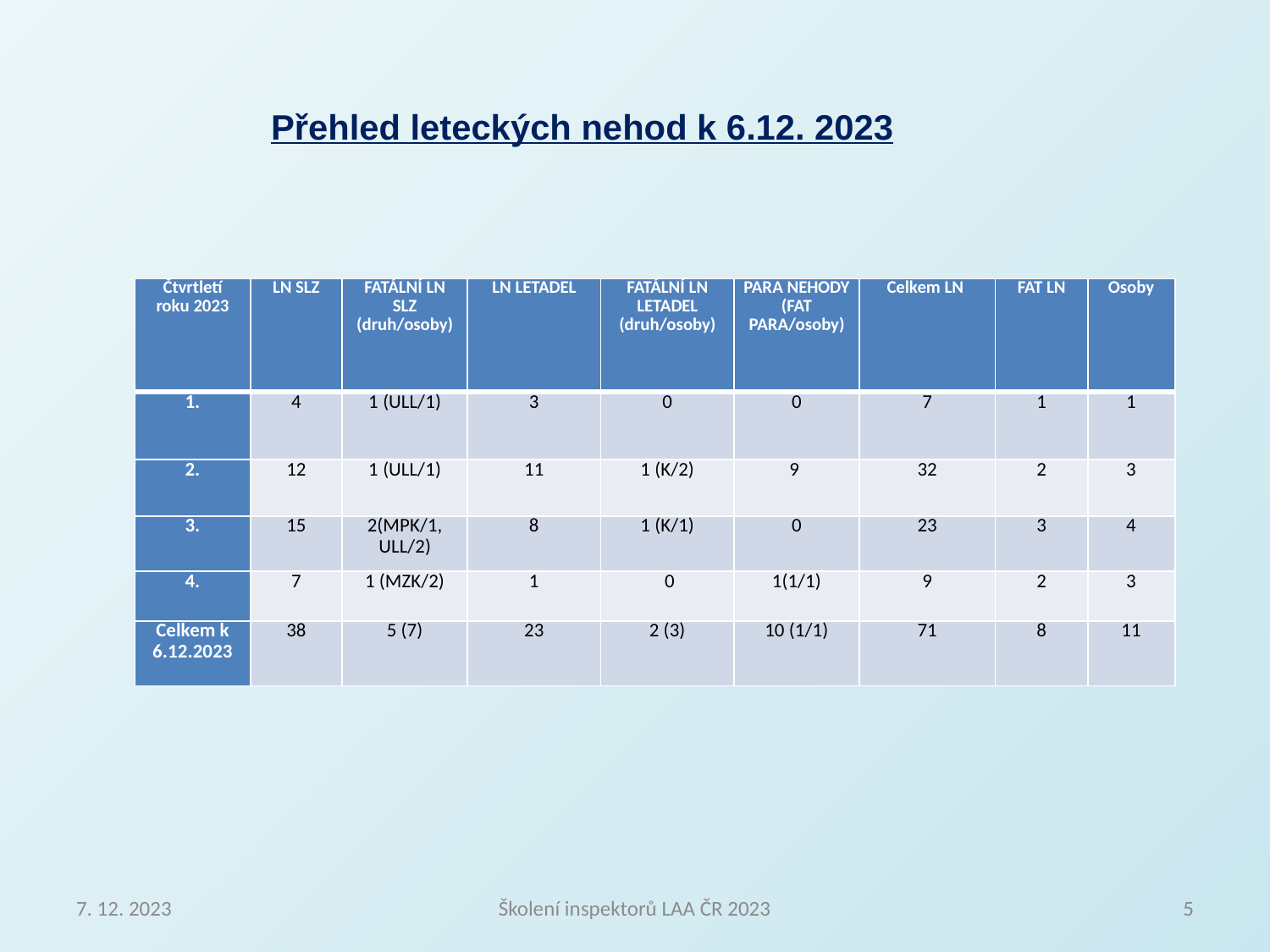

Přehled leteckých nehod k 6.12. 2023

| Čtvrtletí roku 2023 | LN SLZ | FATÁLNÍ LN SLZ (druh/osoby) | LN LETADEL | FATÁLNÍ LN LETADEL (druh/osoby) | PARA NEHODY (FAT PARA/osoby) | Celkem LN | FAT LN | Osoby |
| --- | --- | --- | --- | --- | --- | --- | --- | --- |
| 1. | 4 | 1 (ULL/1) | 3 | 0 | 0 | 7 | 1 | 1 |
| 2. | 12 | 1 (ULL/1) | 11 | 1 (K/2) | 9 | 32 | 2 | 3 |
| 3. | 15 | 2(MPK/1, ULL/2) | 8 | 1 (K/1) | 0 | 23 | 3 | 4 |
| 4. | 7 | 1 (MZK/2) | 1 | 0 | 1(1/1) | 9 | 2 | 3 |
| Celkem k 6.12.2023 | 38 | 5 (7) | 23 | 2 (3) | 10 (1/1) | 71 | 8 | 11 |
7. 12. 2023
Školení inspektorů LAA ČR 2023
5